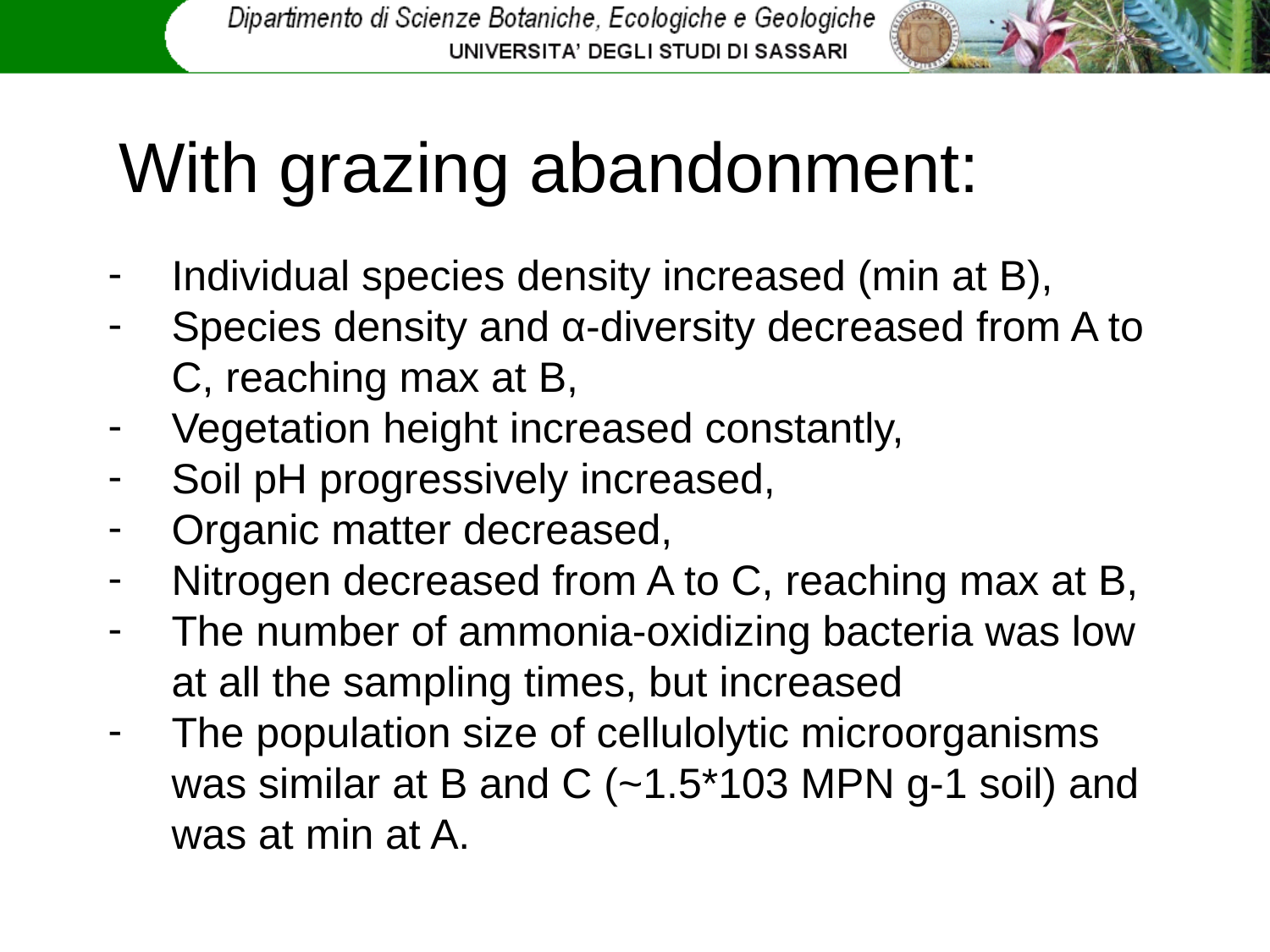

# With grazing abandonment:
Individual species density increased (min at B),
Species density and α-diversity decreased from A to C, reaching max at B,
Vegetation height increased constantly,
Soil pH progressively increased,
Organic matter decreased,
Nitrogen decreased from A to C, reaching max at B,
The number of ammonia-oxidizing bacteria was low at all the sampling times, but increased
The population size of cellulolytic microorganisms was similar at B and C (~1.5*103 MPN g-1 soil) and was at min at A.